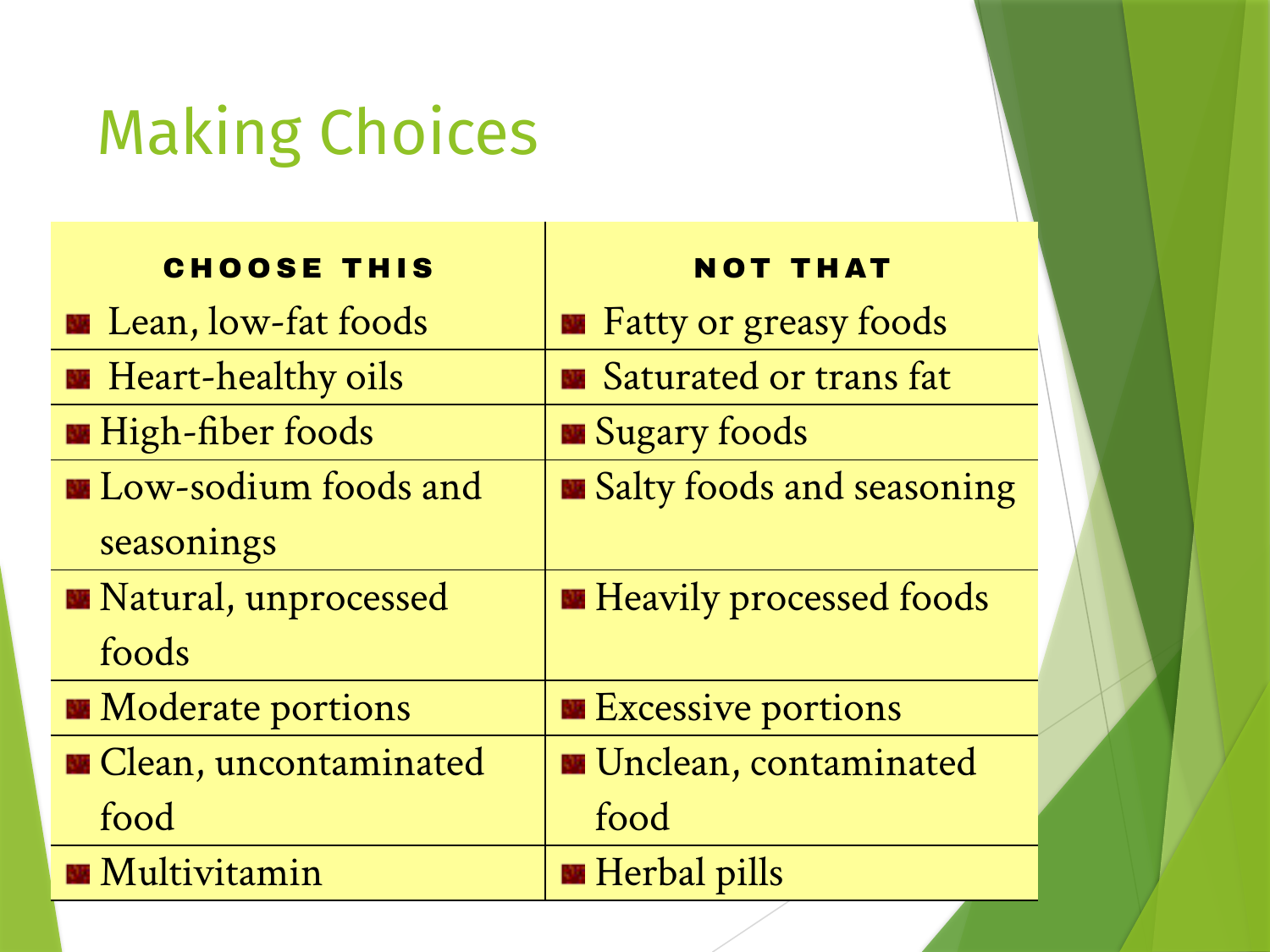

# Making Choices
| Choose This | Not THat |
| --- | --- |
| Lean, low-fat foods | Fatty or greasy foods |
| Heart-healthy oils | Saturated or trans fat |
| High-fiber foods | Sugary foods |
| Low-sodium foods and seasonings | Salty foods and seasoning |
| Natural, unprocessed foods | Heavily processed foods |
| Moderate portions | Excessive portions |
| Clean, uncontaminated food | Unclean, contaminated food |
| Multivitamin | Herbal pills |